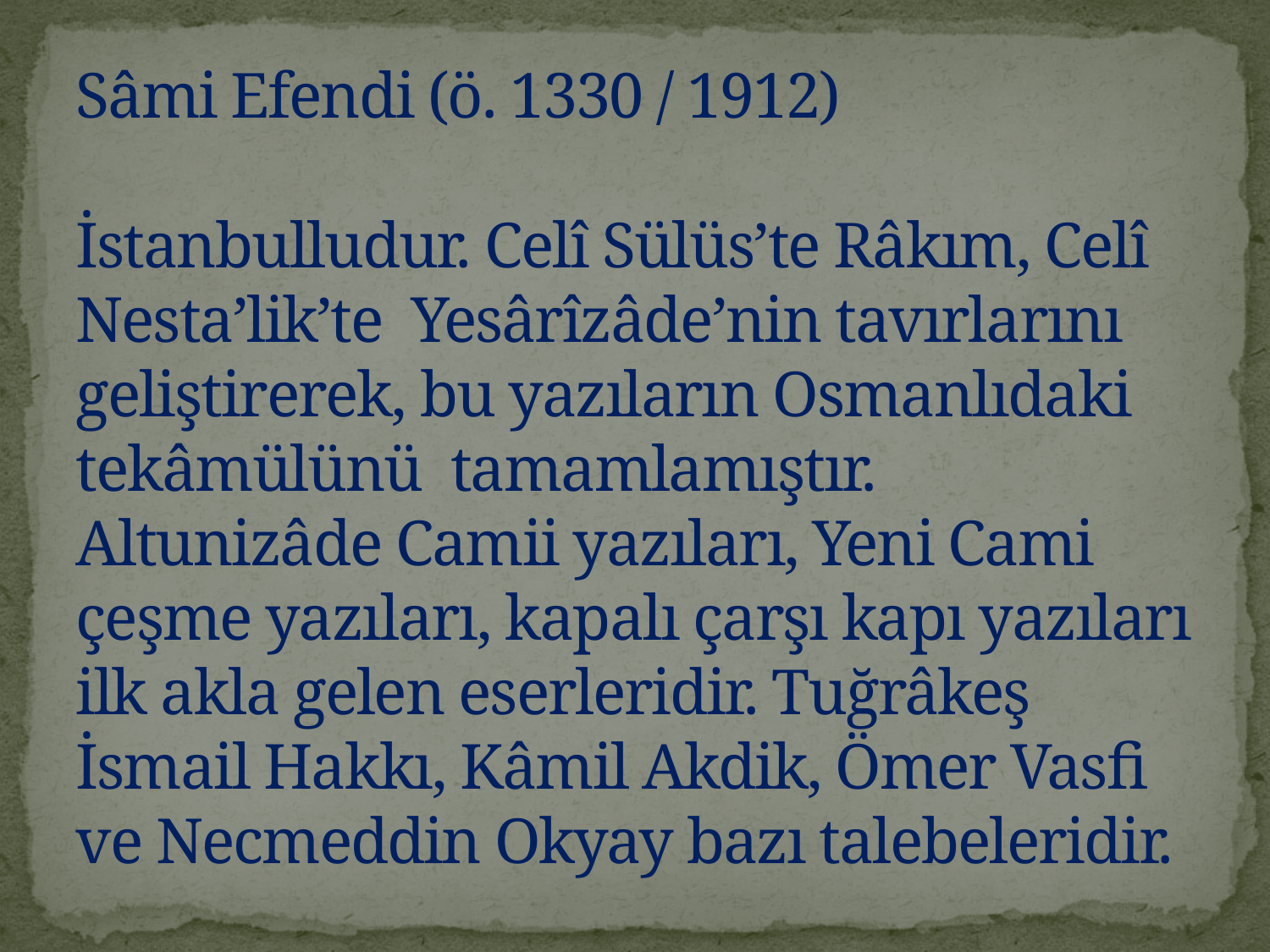

# Sâmi Efendi (ö. 1330 / 1912) İstanbulludur. Celî Sülüs’te Râkım, Celî Nesta’lik’te  Yesârîzâde’nin tavırlarını geliştirerek, bu yazıların Osmanlıdaki tekâmülünü  tamamlamıştır. Altunizâde Camii yazıları, Yeni Cami çeşme yazıları, kapalı çarşı kapı yazıları ilk akla gelen eserleridir. Tuğrâkeş İsmail Hakkı, Kâmil Akdik, Ömer Vasfi ve Necmeddin Okyay bazı talebeleridir.